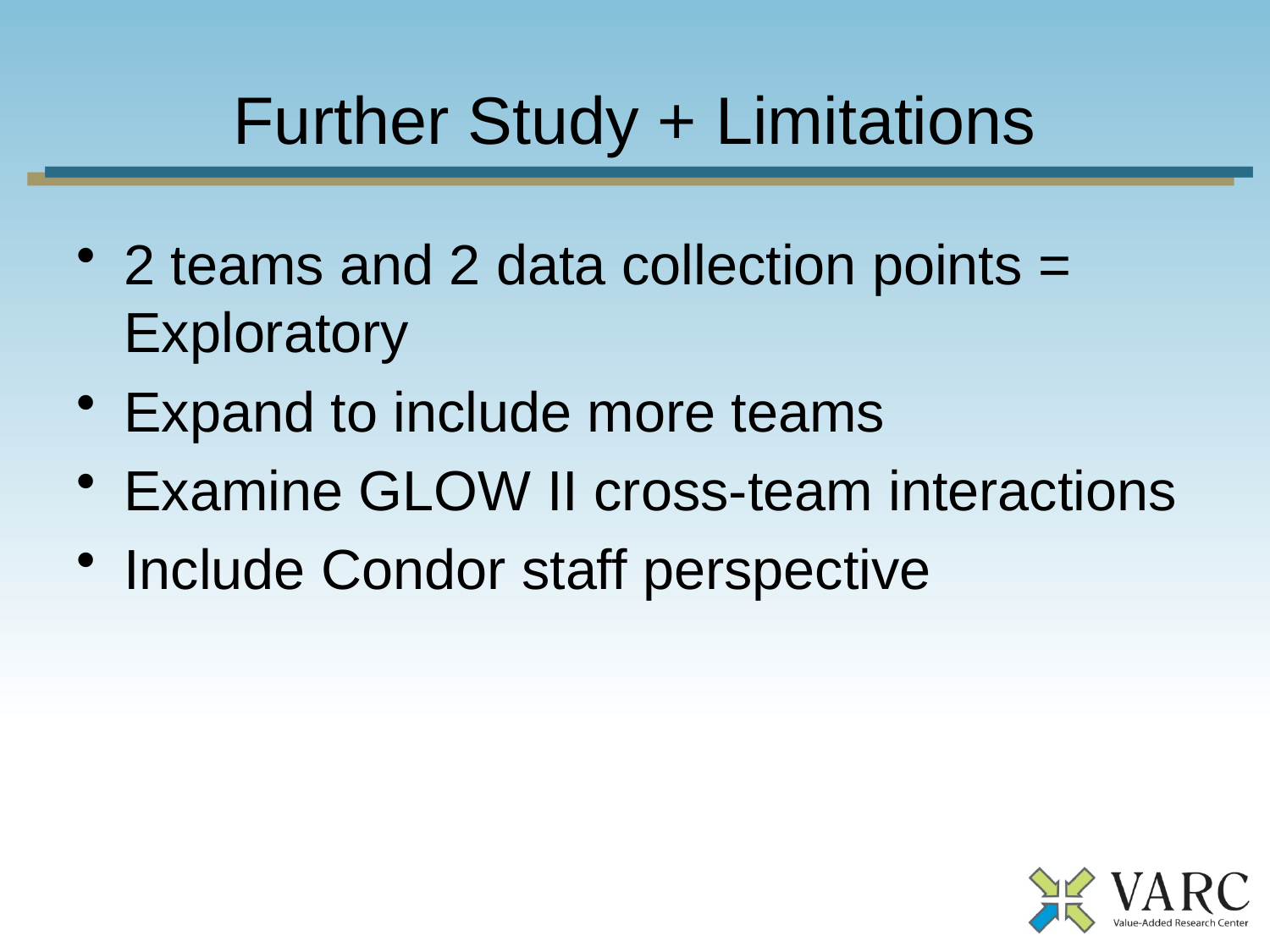

# Further Study + Limitations
2 teams and 2 data collection points = Exploratory
Expand to include more teams
Examine GLOW II cross-team interactions
Include Condor staff perspective